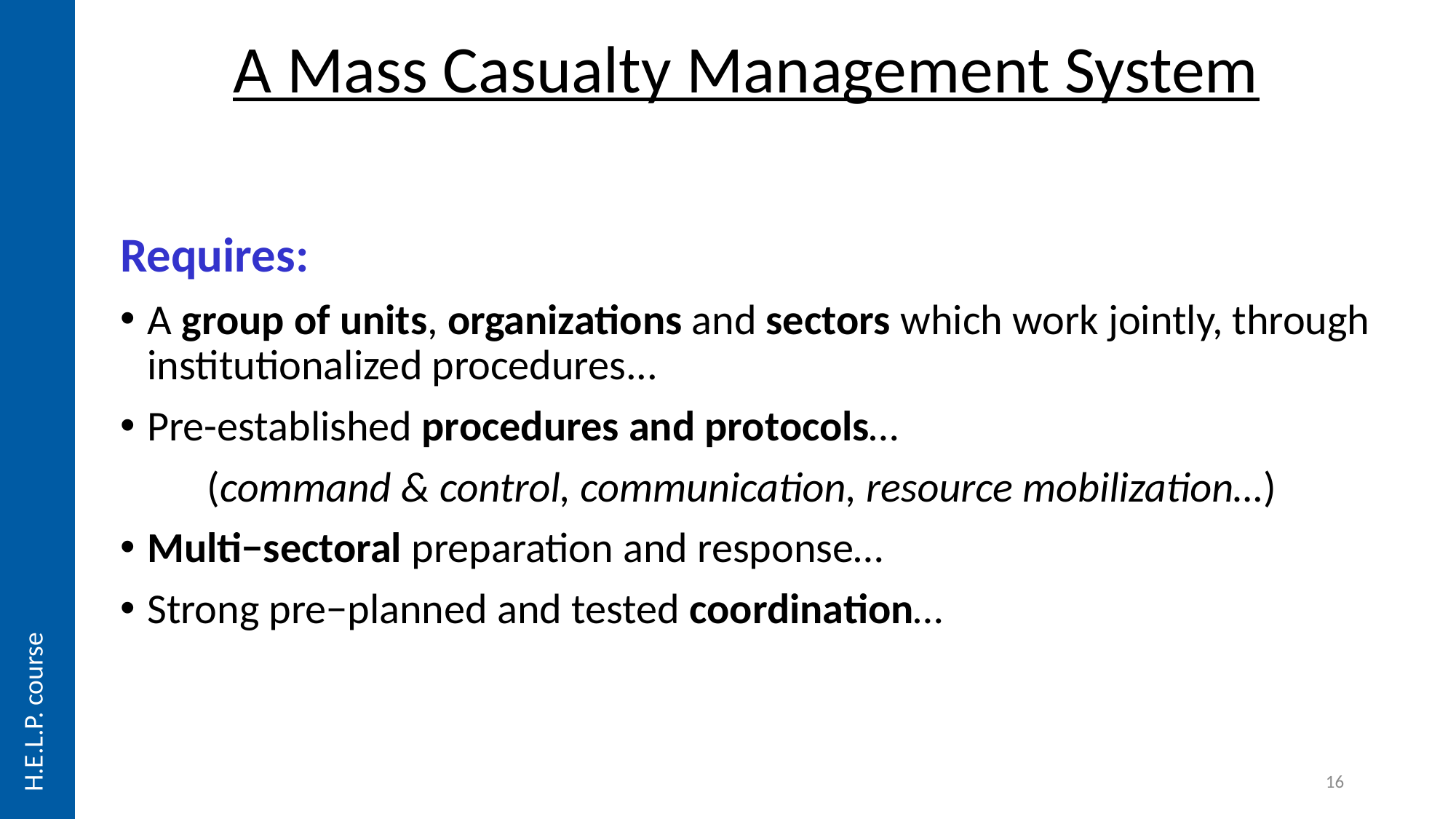

# A Mass Casualty Management System
Requires:
A group of units, organizations and sectors which work jointly, through institutionalized procedures...
Pre-established procedures and protocols…
         (command & control, communication, resource mobilization…)
Multi−sectoral preparation and response…
Strong pre−planned and tested coordination…

H.E.L.P. course
16